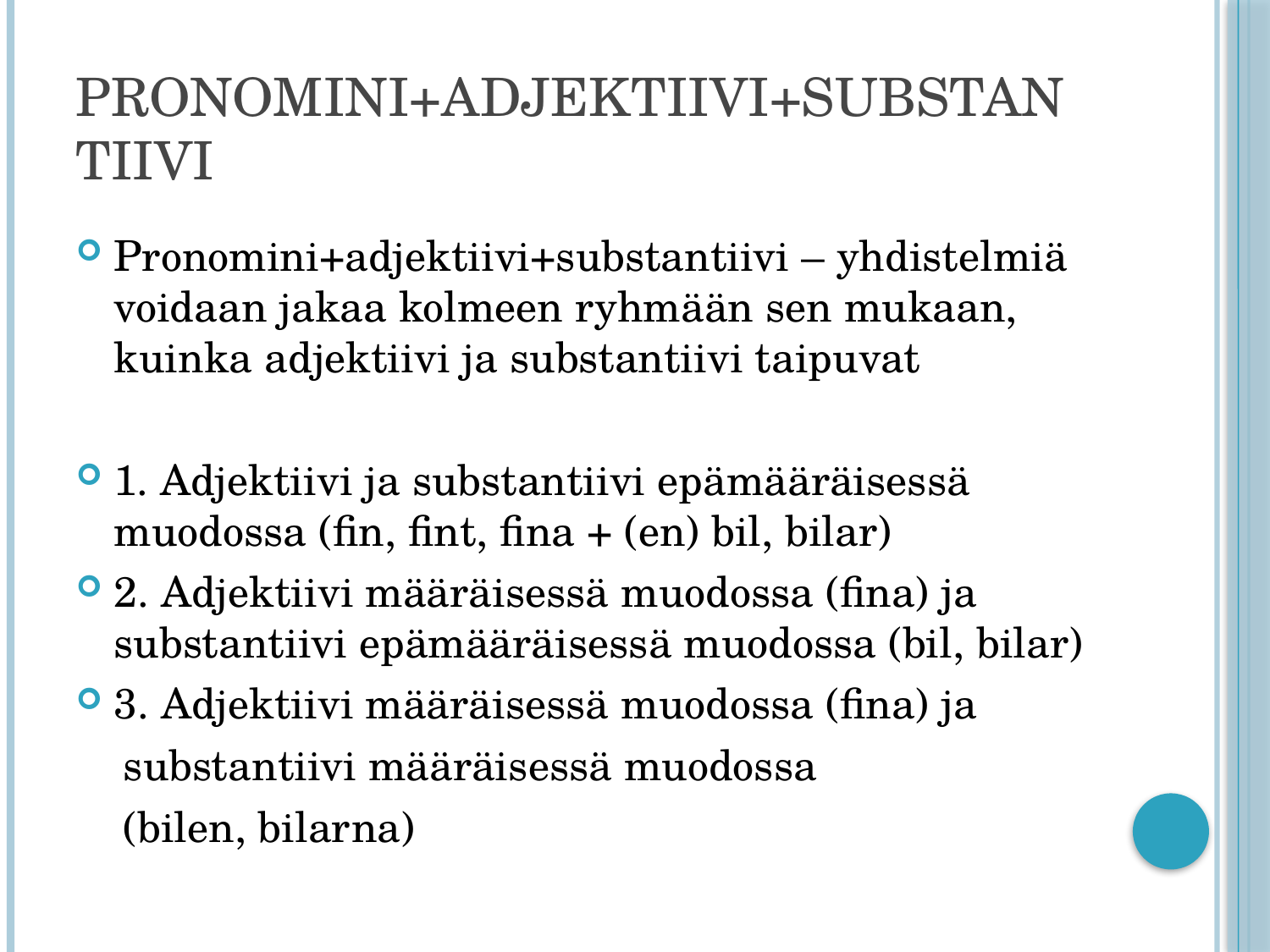

# Pronomini+adjektiivi+substantiivi
Pronomini+adjektiivi+substantiivi – yhdistelmiä voidaan jakaa kolmeen ryhmään sen mukaan, kuinka adjektiivi ja substantiivi taipuvat

1. Adjektiivi ja substantiivi epämääräisessä muodossa (fin, fint, fina + (en) bil, bilar)
2. Adjektiivi määräisessä muodossa (fina) ja substantiivi epämääräisessä muodossa (bil, bilar)
3. Adjektiivi määräisessä muodossa (fina) ja
    substantiivi määräisessä muodossa
    (bilen, bilarna)